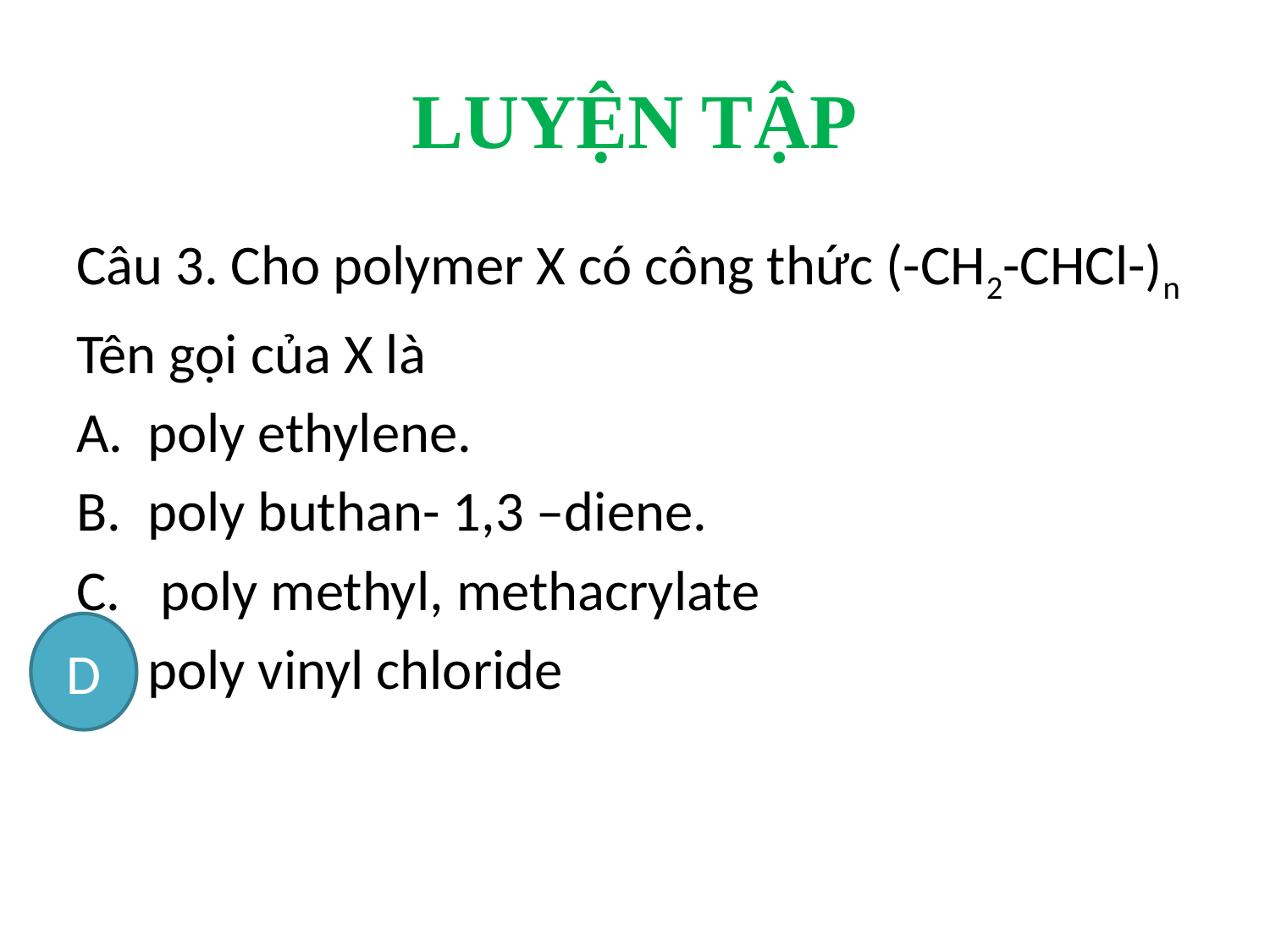

# LUYỆN TẬP
Câu 3. Cho polymer X có công thức (-CH2-CHCl-)n
Tên gọi của X là
poly ethylene.
poly buthan- 1,3 –diene.
 poly methyl, methacrylate
poly vinyl chloride
D